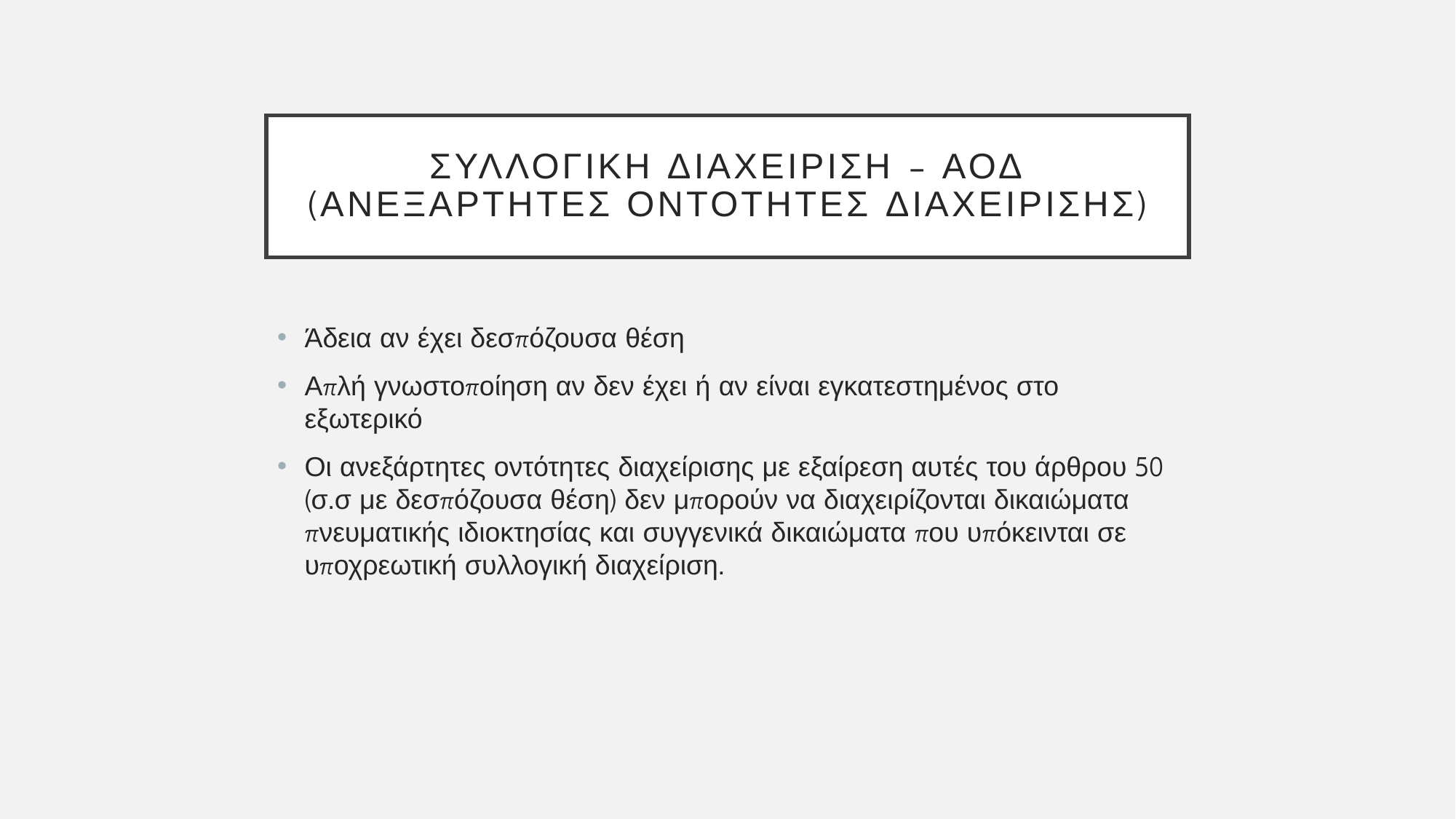

# Συλλογικη διαχειριση – αοδ (ανεξαρτητεσ οντοτητεσ διαχειρισης)
Άδεια αν έχει δεσπόζουσα θέση
Απλή γνωστοποίηση αν δεν έχει ή αν είναι εγκατεστημένος στο εξωτερικό
Οι ανεξάρτητες οντότητες διαχείρισης με εξαίρεση αυτές του άρθρου 50 (σ.σ με δεσπόζουσα θέση) δεν μπορούν να διαχειρίζονται δικαιώματα πνευματικής ιδιοκτησίας και συγγενικά δικαιώματα που υπόκεινται σε υποχρεωτική συλλογική διαχείριση.